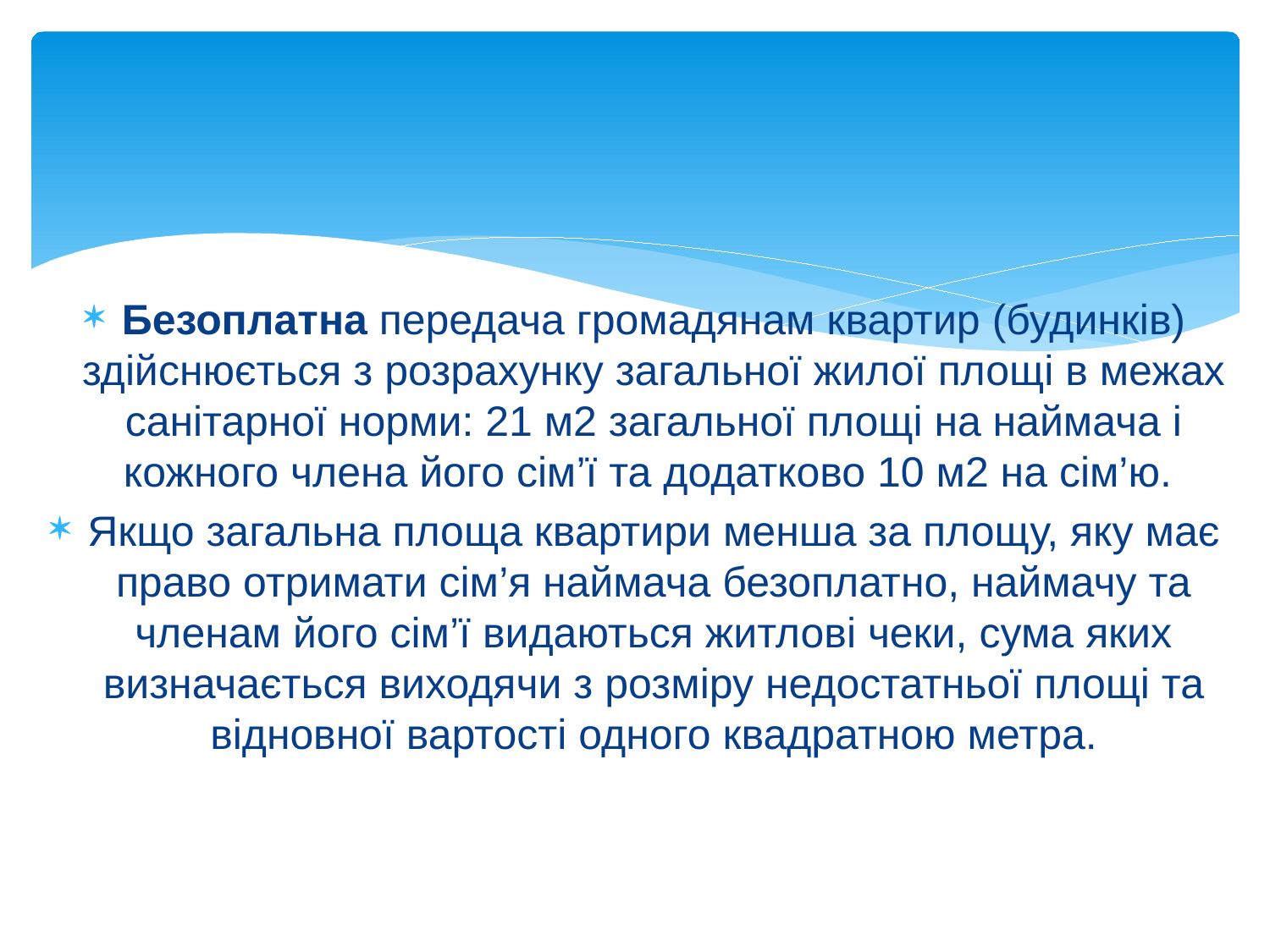

#
Безоплатна передача громадянам квартир (будинків) здійснюється з розрахунку загальної жилої площі в межах санітарної норми: 21 м2 загальної площі на наймача і кожного члена його сім’ї та додатково 10 м2 на сім’ю.
Якщо загальна площа квартири менша за площу, яку має право отримати сім’я наймача безоплатно, наймачу та членам його сім’ї видаються житлові чеки, сума яких визначається виходячи з розміру недостатньої площі та відновної вартості одного квадратною метра.